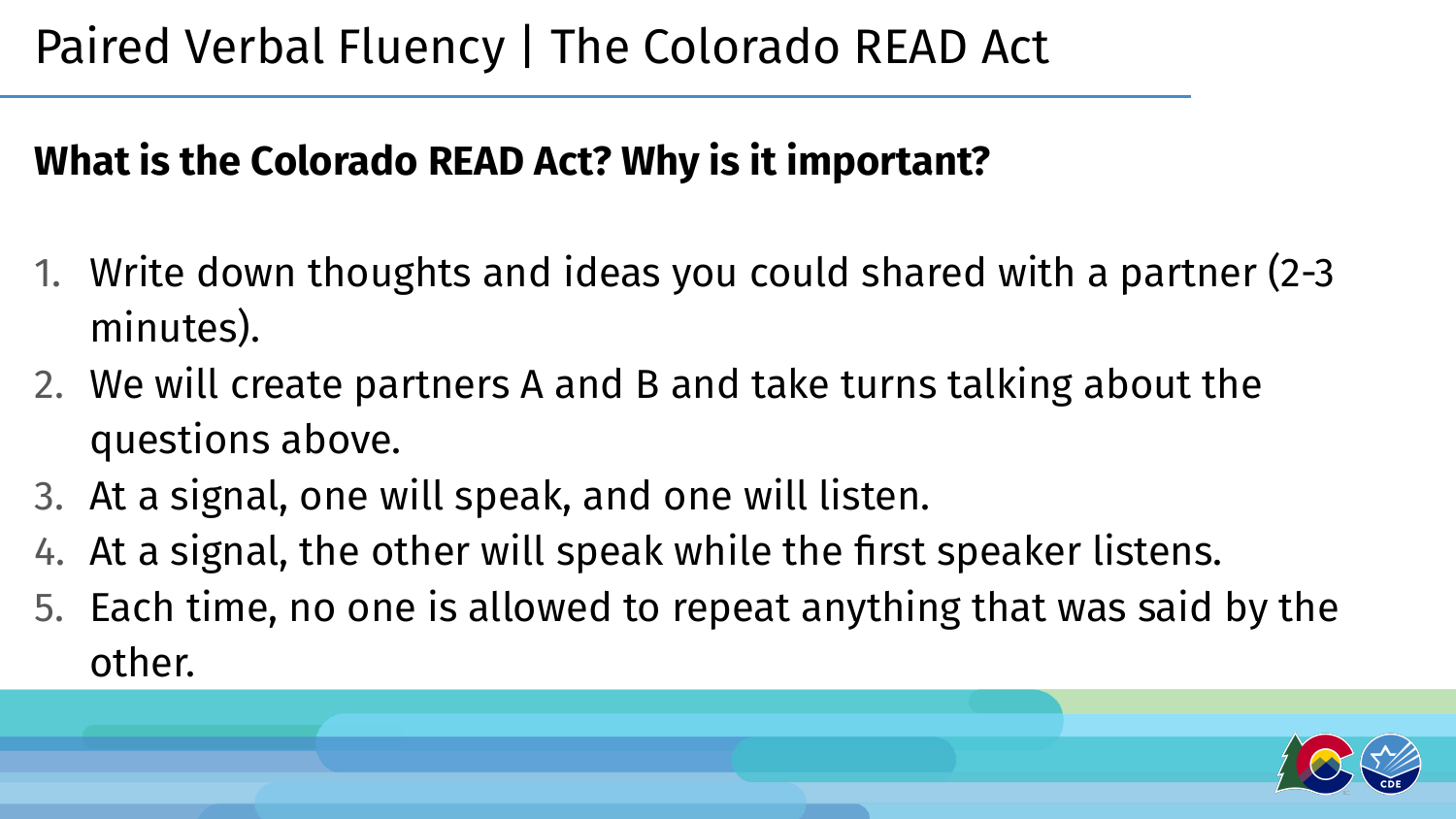

# Paired Verbal Fluency | The Colorado READ Act
What is the Colorado READ Act? Why is it important?

Write down thoughts and ideas you could shared with a partner (2-3 minutes).
We will create partners A and B and take turns talking about the questions above.
At a signal, one will speak, and one will listen.
At a signal, the other will speak while the first speaker listens.
Each time, no one is allowed to repeat anything that was said by the other.